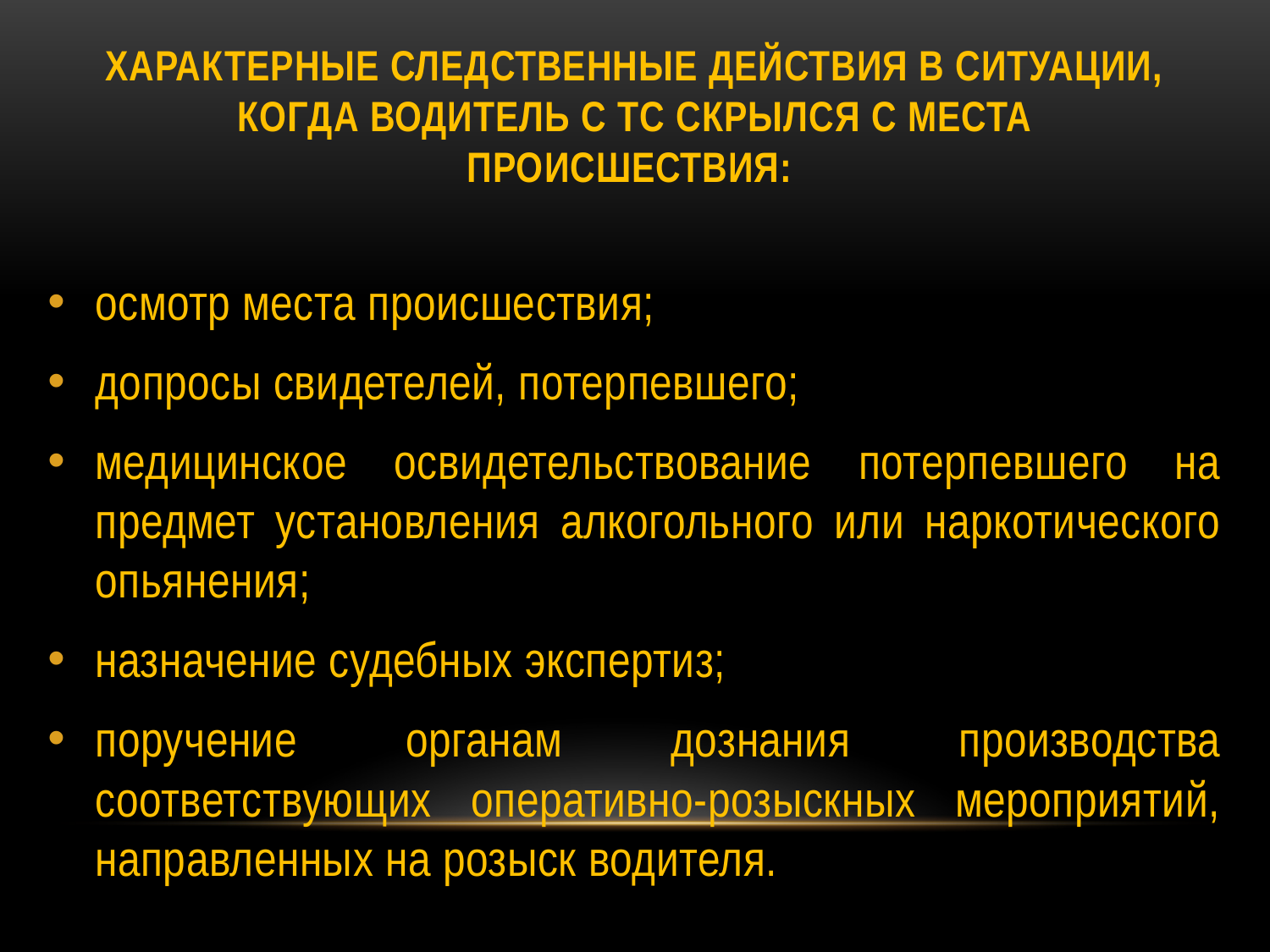

# Характерные следственные действия в ситуации, когда водитель с ТС скрылся с места происшествия:
осмотр места происшествия;
допросы свидетелей, потерпевшего;
медицинское освидетельствование потерпевшего на предмет установления алкогольного или наркотического опьянения;
назначение судебных экспертиз;
поручение органам дознания производства соответствующих оперативно-розыскных мероприятий, направленных на розыск водителя.